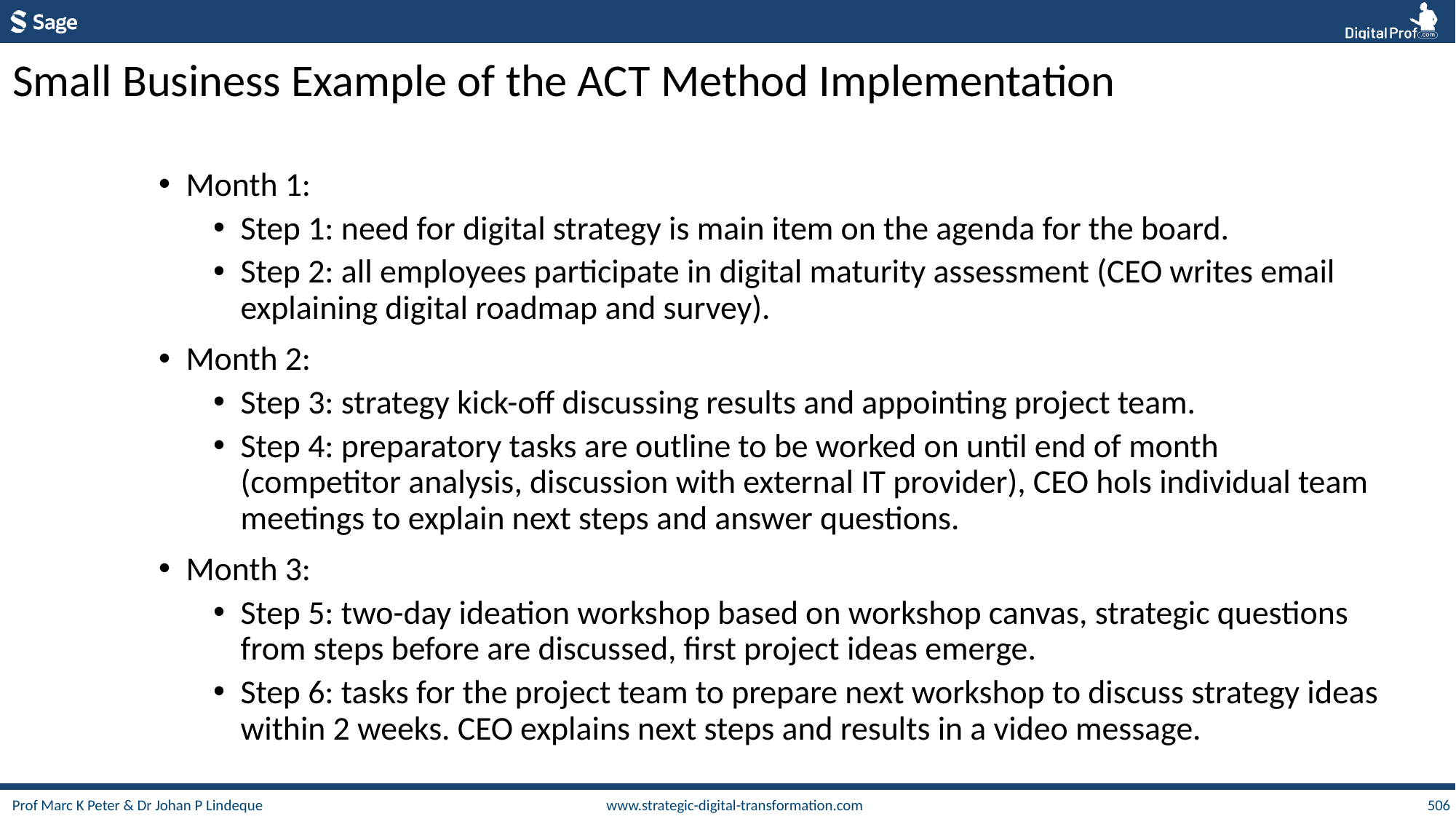

Small Business Example of the ACT Method Implementation
Month 1:
Step 1: need for digital strategy is main item on the agenda for the board.
Step 2: all employees participate in digital maturity assessment (CEO writes email explaining digital roadmap and survey).
Month 2:
Step 3: strategy kick-off discussing results and appointing project team.
Step 4: preparatory tasks are outline to be worked on until end of month (competitor analysis, discussion with external IT provider), CEO hols individual team meetings to explain next steps and answer questions.
Month 3:
Step 5: two-day ideation workshop based on workshop canvas, strategic questions from steps before are discussed, first project ideas emerge.
Step 6: tasks for the project team to prepare next workshop to discuss strategy ideas within 2 weeks. CEO explains next steps and results in a video message.
506